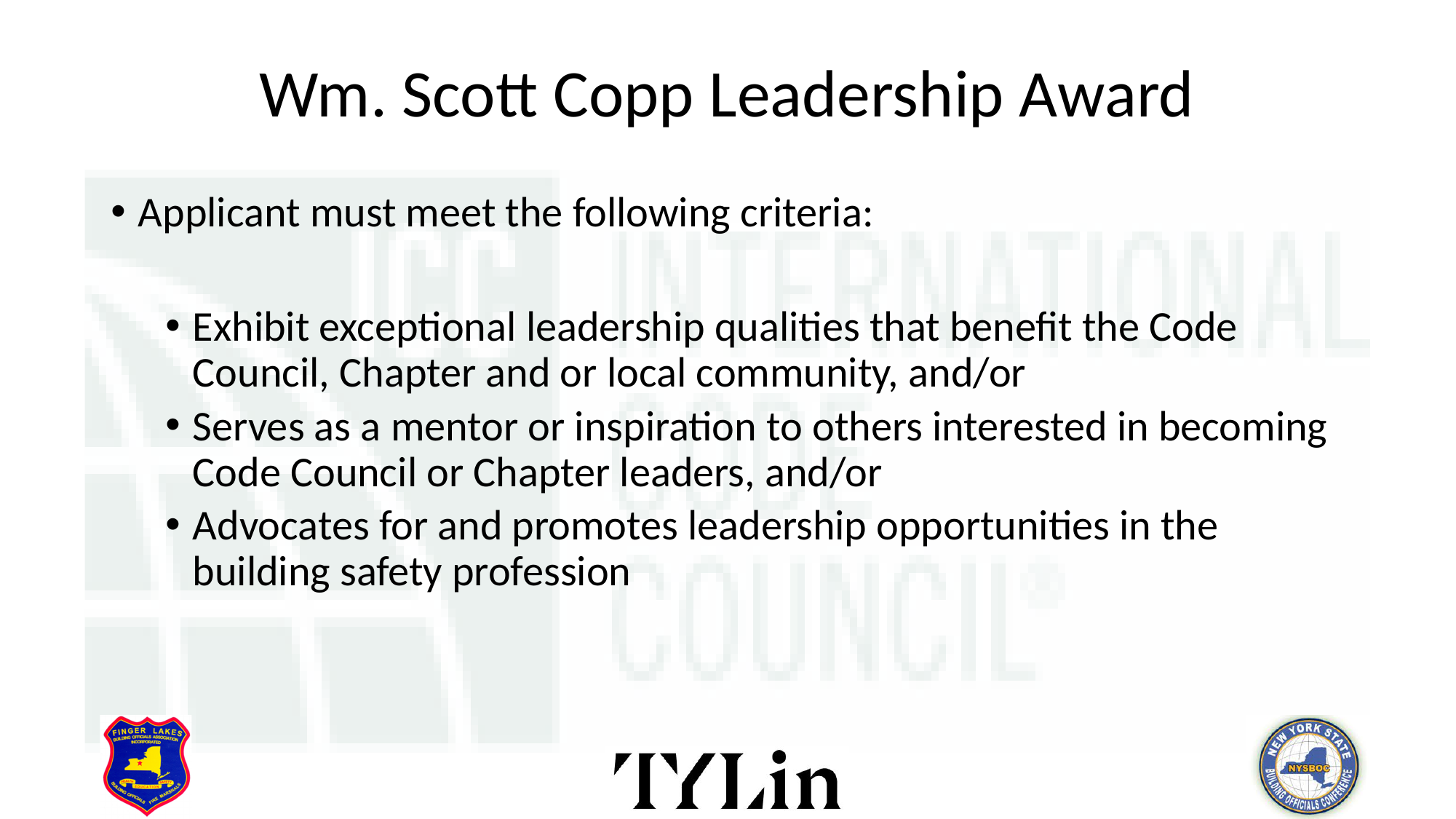

# Wm. Scott Copp Leadership Award
Applicant must meet the following criteria:

Exhibit exceptional leadership qualities that benefit the Code Council, Chapter and or local community, and/or
Serves as a mentor or inspiration to others interested in becoming Code Council or Chapter leaders, and/or
Advocates for and promotes leadership opportunities in the building safety profession